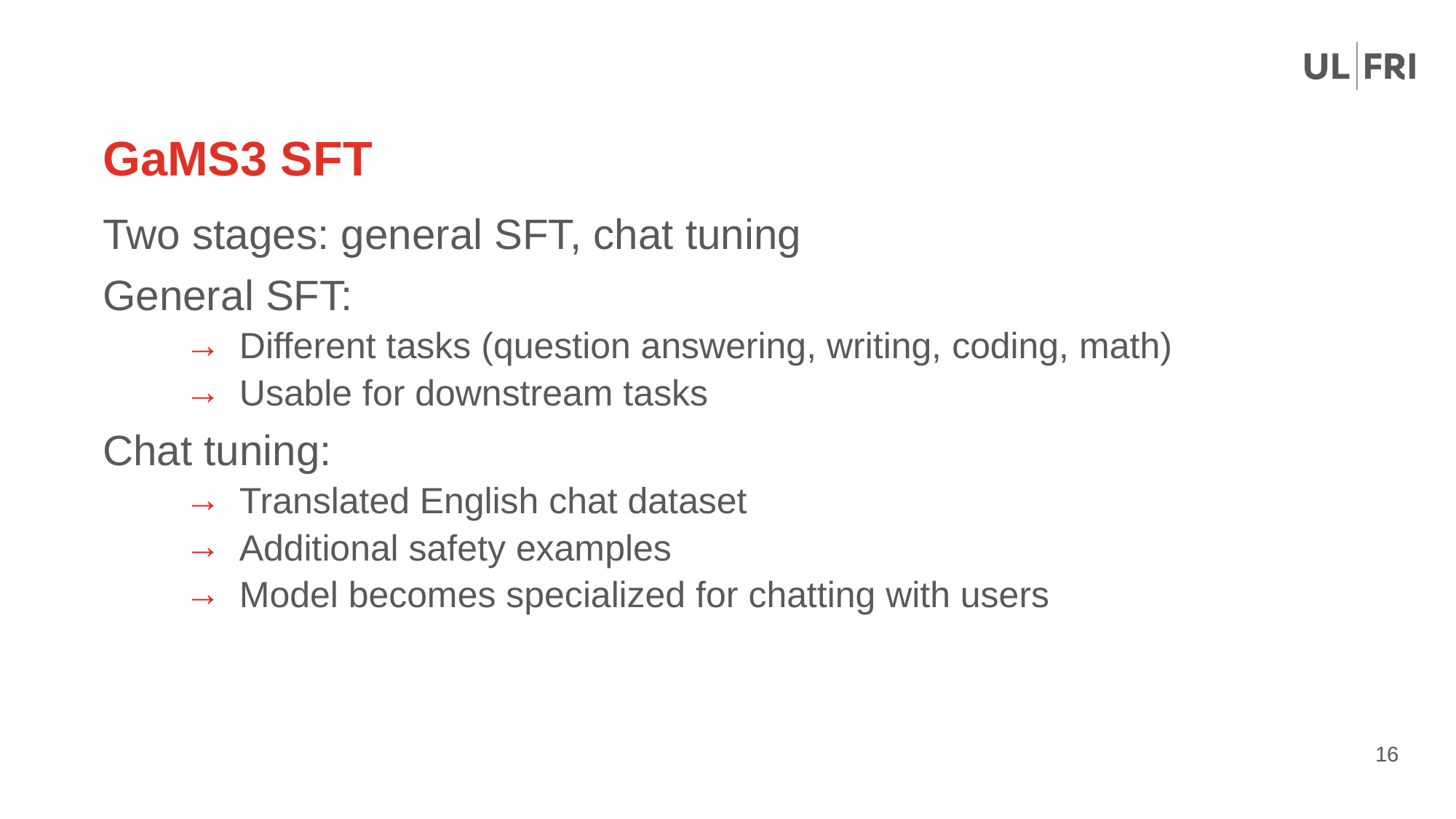

# GaMS3 SFT
Two stages: general SFT, chat tuning
General SFT:
Different tasks (question answering, writing, coding, math)
Usable for downstream tasks
Chat tuning:
Translated English chat dataset
Additional safety examples
Model becomes specialized for chatting with users

16